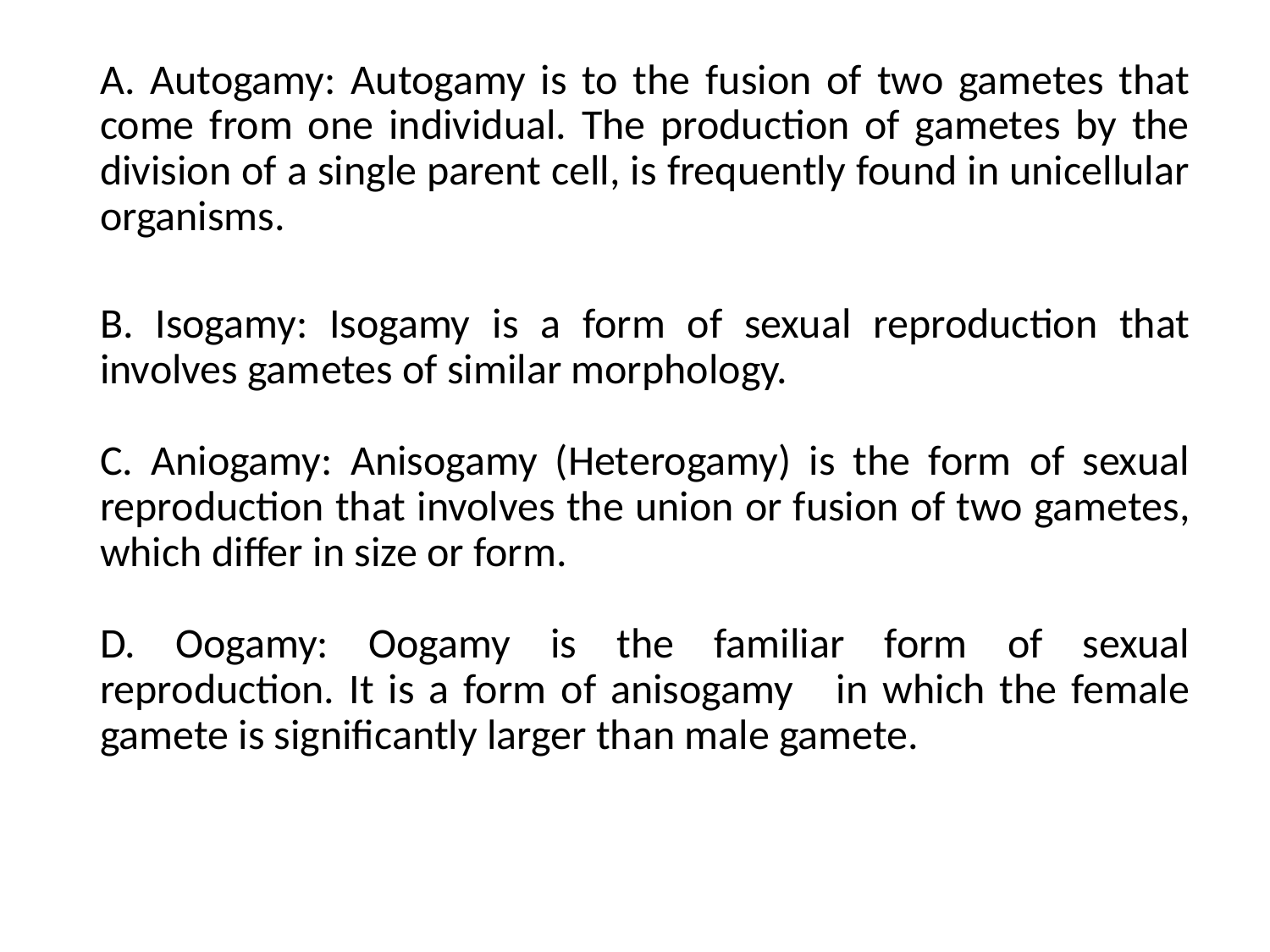

# A. Autogamy: Autogamy is to the fusion of two gametes that come from one individual. The production of gametes by the division of a single parent cell, is frequently found in unicellular organisms.
B. Isogamy: Isogamy is a form of sexual reproduction that involves gametes of similar morphology.

C. Aniogamy: Anisogamy (Heterogamy) is the form of sexual reproduction that involves the union or fusion of two gametes, which differ in size or form.

D. Oogamy: Oogamy is the familiar form of sexual reproduction. It is a form of anisogamy   in which the female gamete is significantly larger than male gamete.